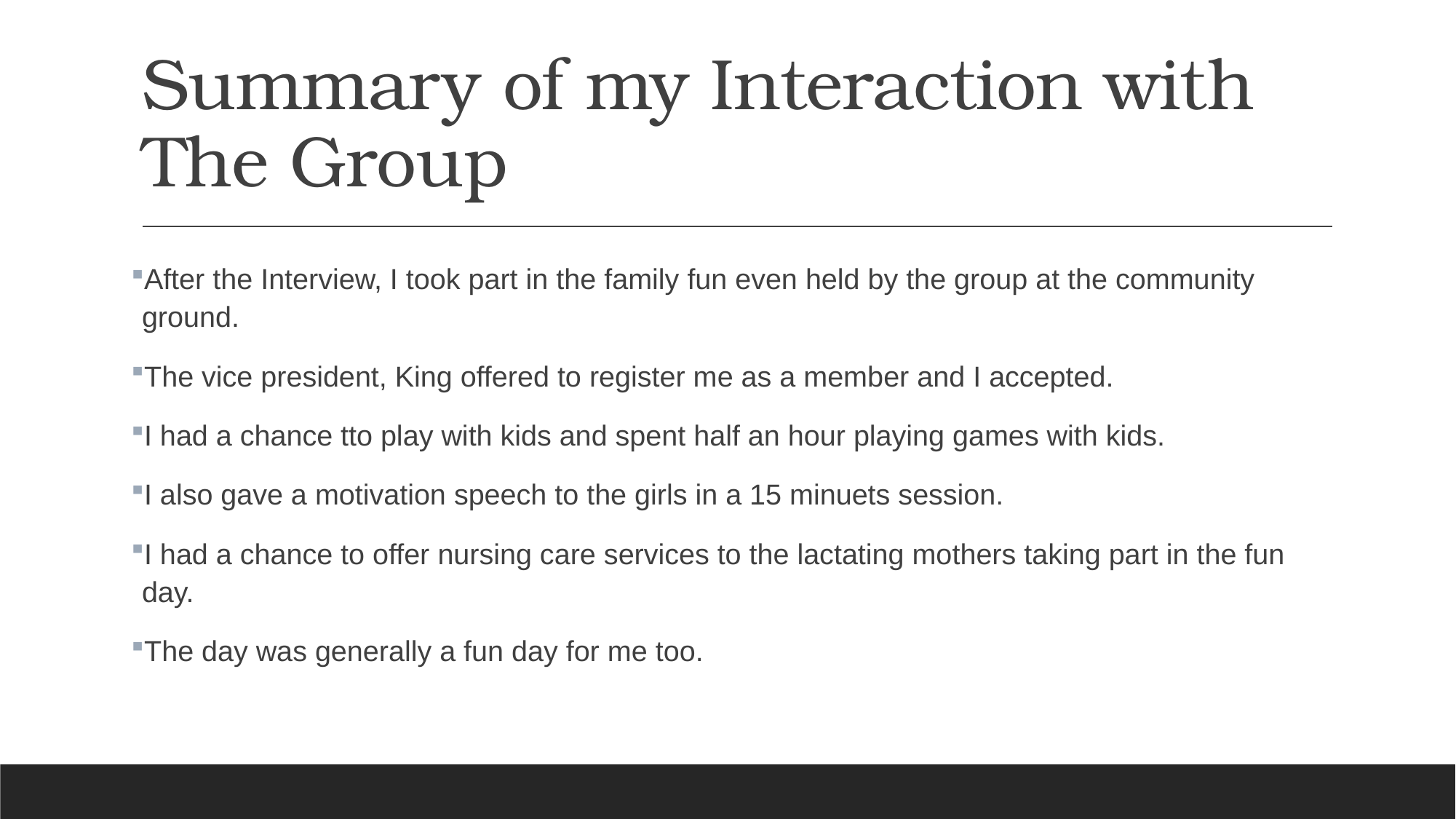

# Summary of my Interaction with The Group
After the Interview, I took part in the family fun even held by the group at the community ground.
The vice president, King offered to register me as a member and I accepted.
I had a chance tto play with kids and spent half an hour playing games with kids.
I also gave a motivation speech to the girls in a 15 minuets session.
I had a chance to offer nursing care services to the lactating mothers taking part in the fun day.
The day was generally a fun day for me too.